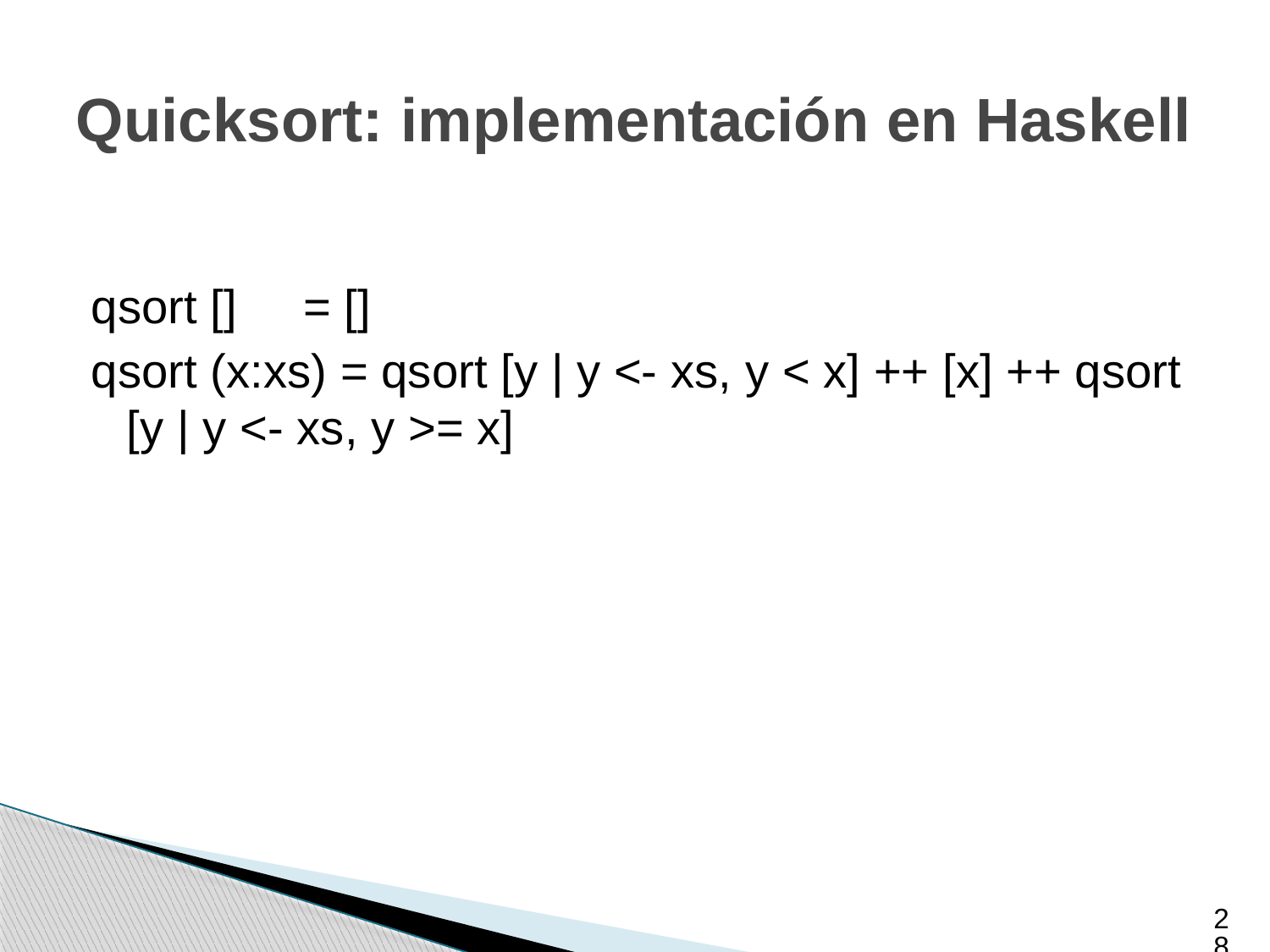

# Quicksort: implementación en Haskell

qsort []     = []
qsort (x:xs) = qsort [y | y <- xs, y < x] ++ [x] ++ qsort [y | y <- xs, y >= x]
28